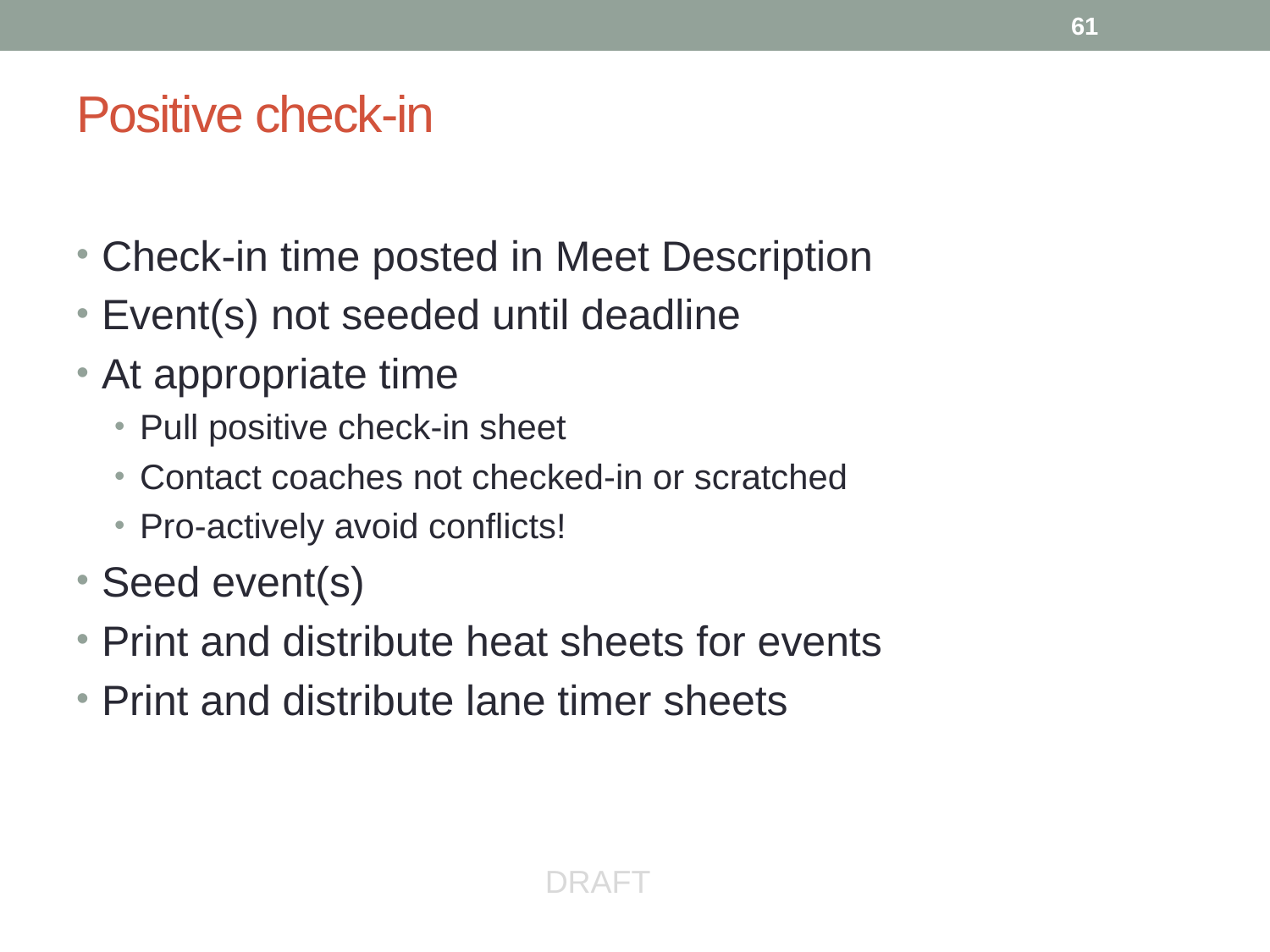

61
# Positive check-in
Check-in time posted in Meet Description
Event(s) not seeded until deadline
At appropriate time
Pull positive check-in sheet
Contact coaches not checked-in or scratched
Pro-actively avoid conflicts!
Seed event(s)
Print and distribute heat sheets for events
Print and distribute lane timer sheets